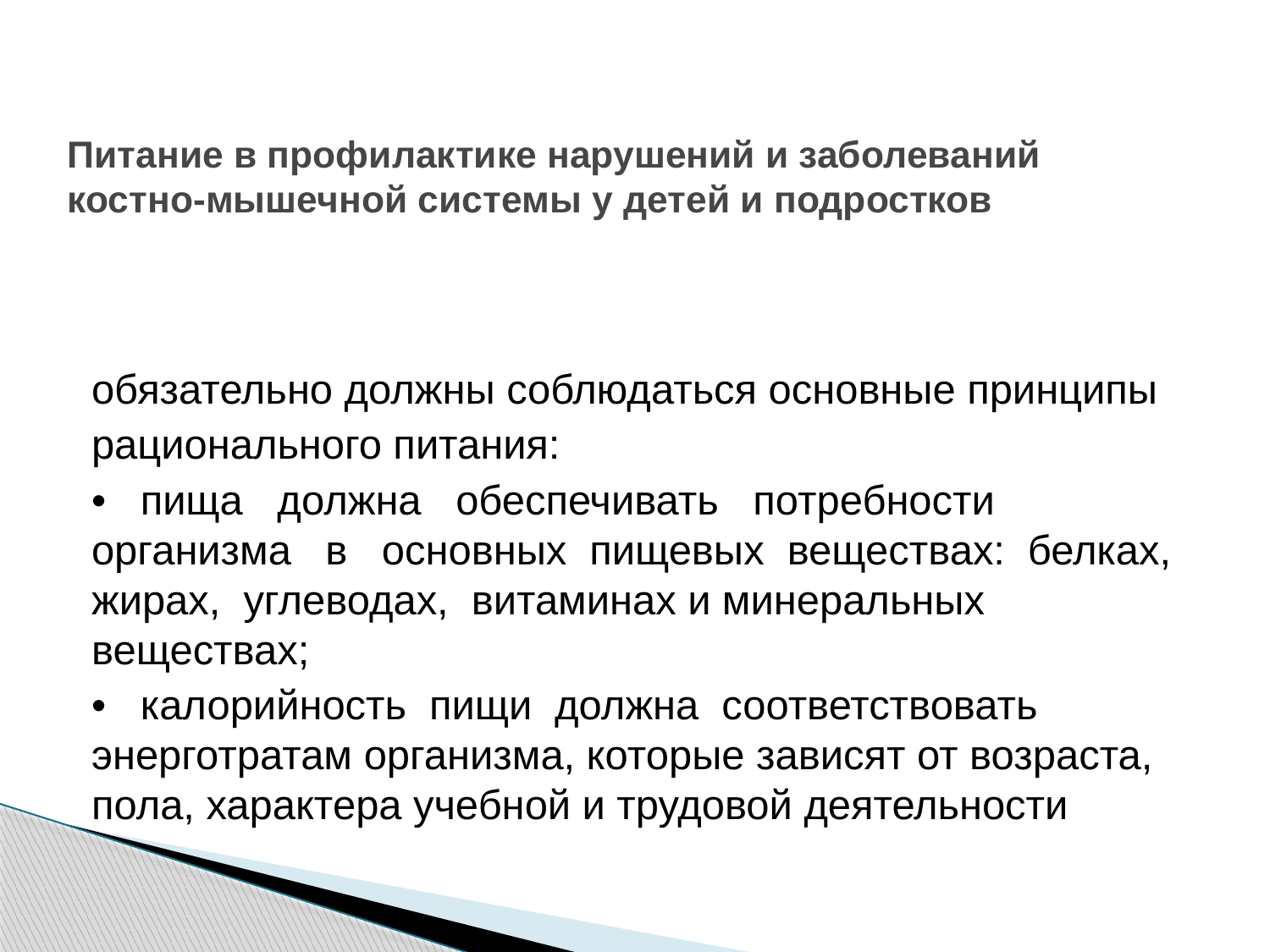

# Питание в профилактике нарушений и заболеваний костно-мышечной системы у детей и подростков
обязательно должны соблюдаться основные принципы
рационального питания:
•   пища   должна   обеспечивать   потребности   организма   в   основных  пищевых  веществах:  белках,  жирах,  углеводах,  витаминах и минеральных веществах;
•   калорийность  пищи  должна  соответствовать  энерготратам организма, которые зависят от возраста, пола, характера учебной и трудовой деятельности